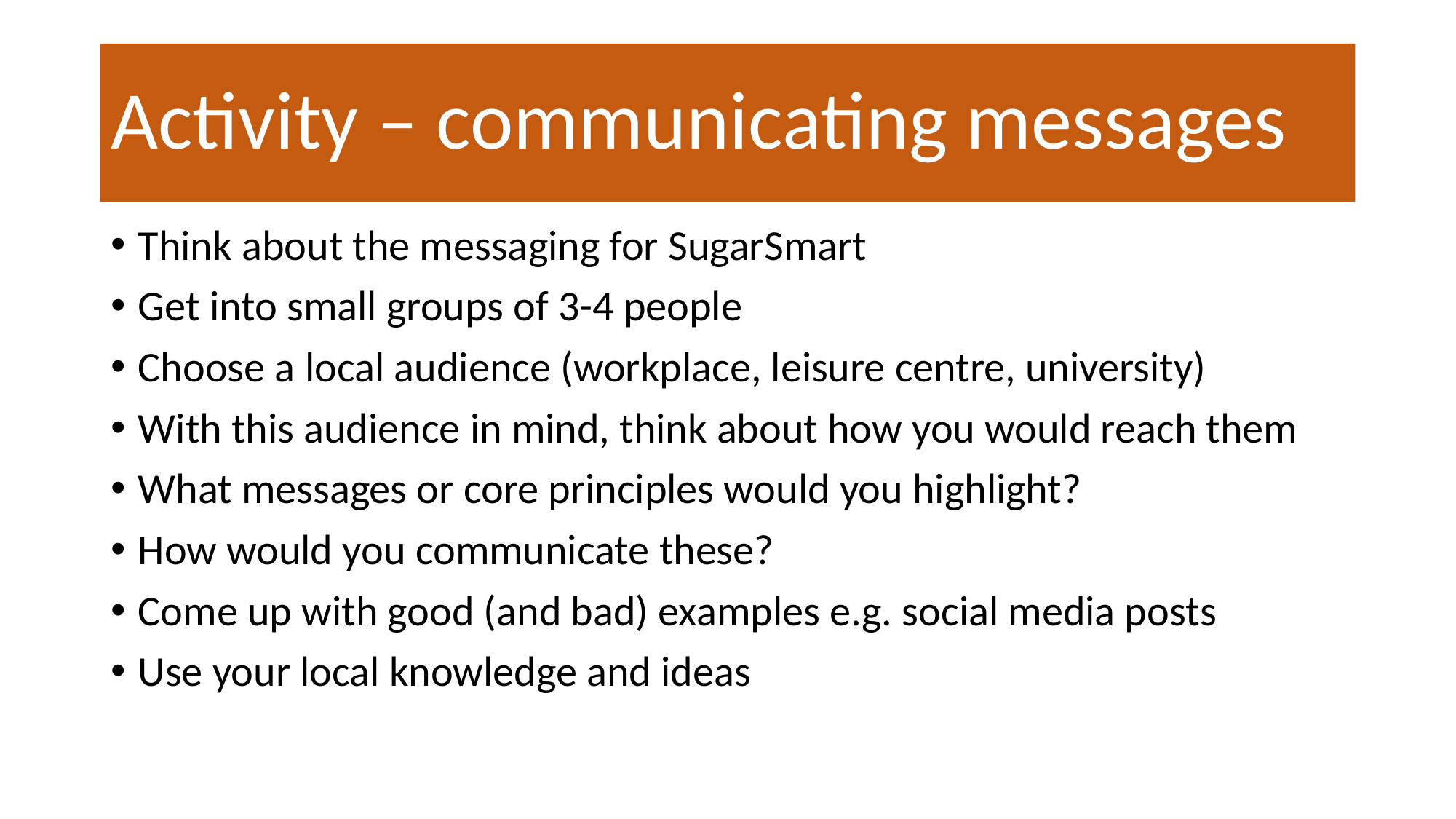

# Activity – communicating messages
Think about the messaging for SugarSmart
Get into small groups of 3-4 people
Choose a local audience (workplace, leisure centre, university)
With this audience in mind, think about how you would reach them
What messages or core principles would you highlight?
How would you communicate these?
Come up with good (and bad) examples e.g. social media posts
Use your local knowledge and ideas